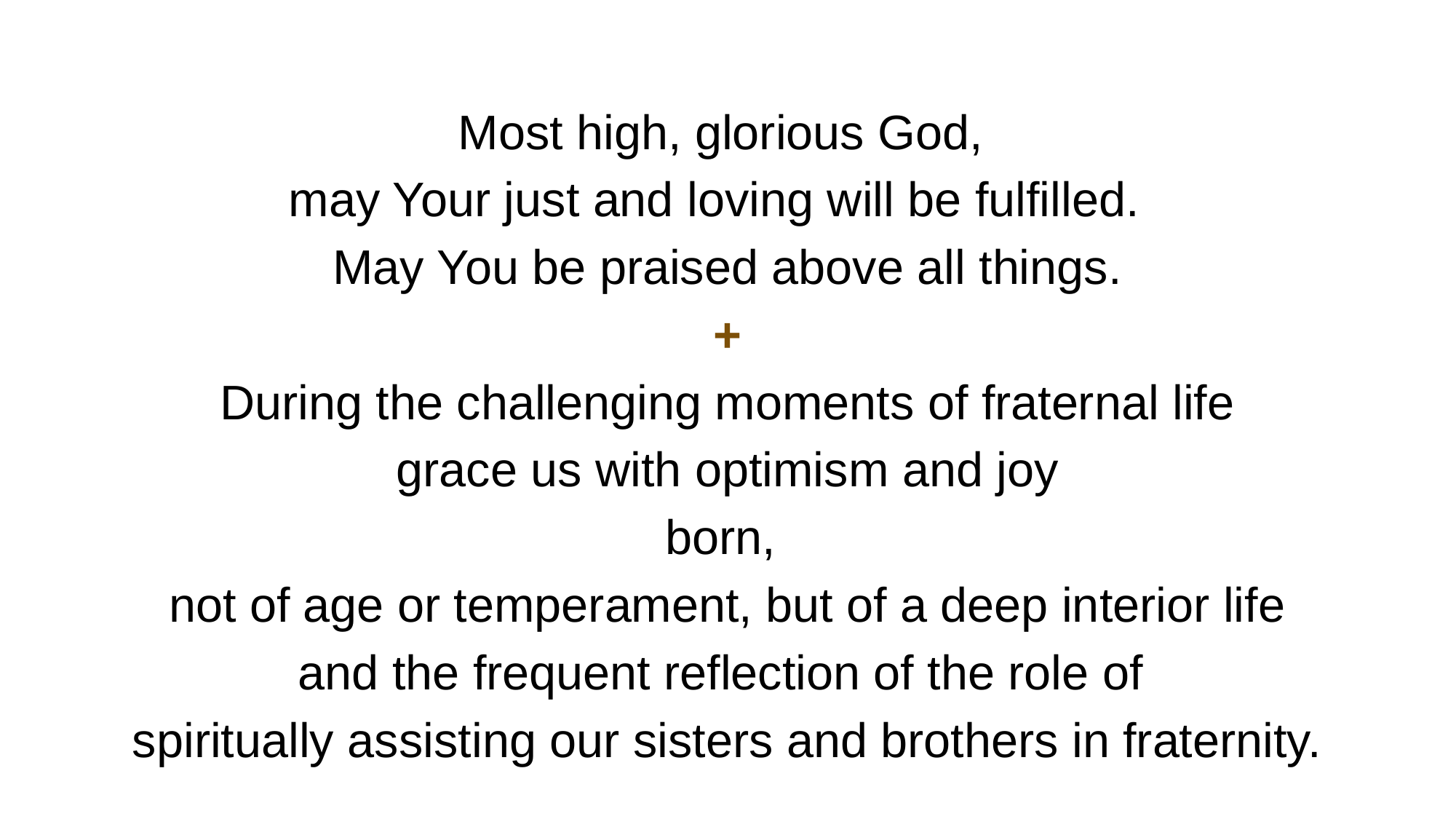

#
Most high, glorious God,
may Your just and loving will be fulfilled.
May You be praised above all things.
+
During the challenging moments of fraternal life
grace us with optimism and joy
born,
not of age or temperament, but of a deep interior life
and the frequent reflection of the role of
spiritually assisting our sisters and brothers in fraternity.